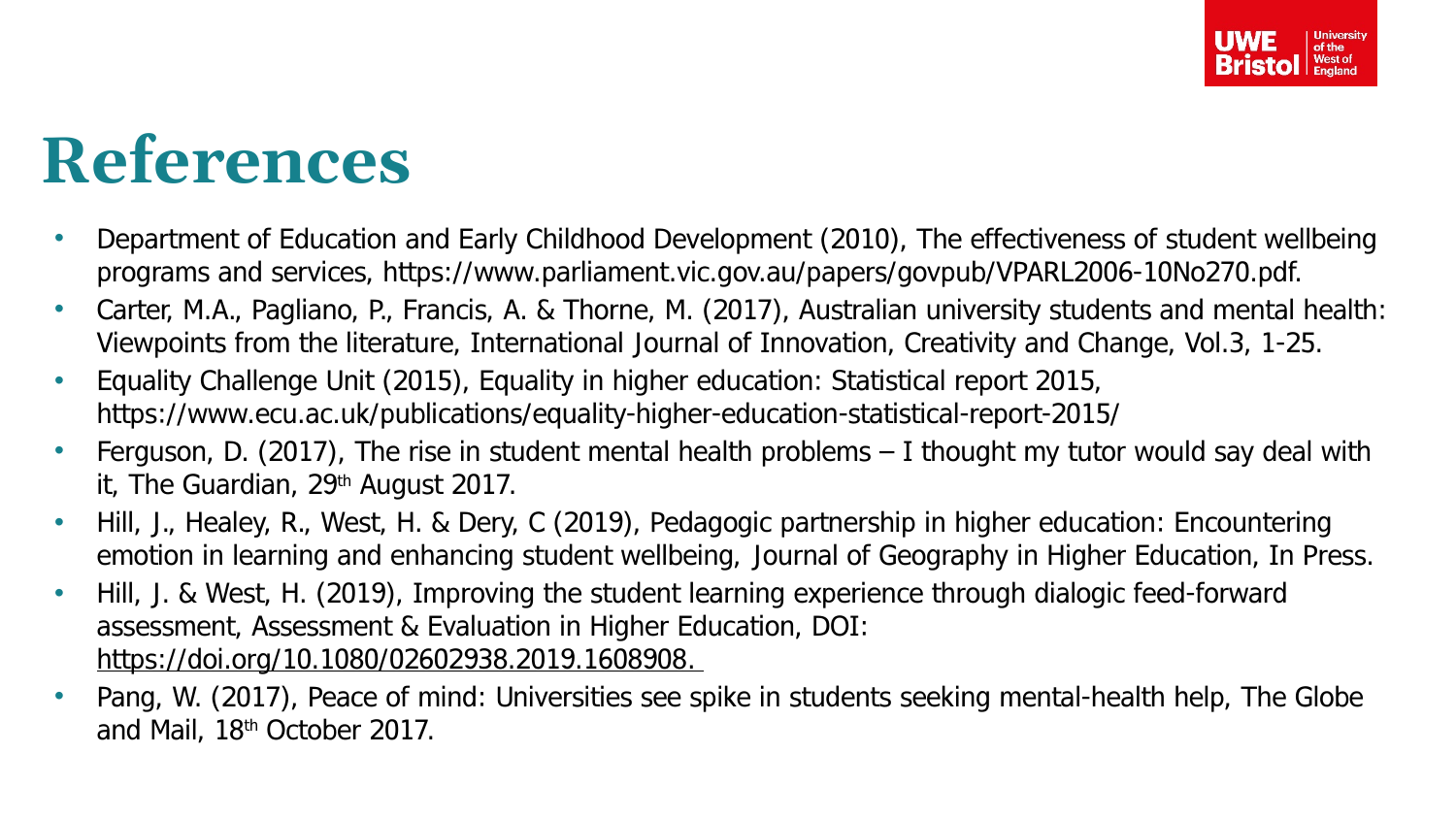

References
Department of Education and Early Childhood Development (2010), The effectiveness of student wellbeing programs and services, https://www.parliament.vic.gov.au/papers/govpub/VPARL2006-10No270.pdf.
Carter, M.A., Pagliano, P., Francis, A. & Thorne, M. (2017), Australian university students and mental health: Viewpoints from the literature, International Journal of Innovation, Creativity and Change, Vol.3, 1-25.
Equality Challenge Unit (2015), Equality in higher education: Statistical report 2015, https://www.ecu.ac.uk/publications/equality-higher-education-statistical-report-2015/
Ferguson, D. (2017), The rise in student mental health problems – I thought my tutor would say deal with it, The Guardian, 29th August 2017.
Hill, J., Healey, R., West, H. & Dery, C (2019), Pedagogic partnership in higher education: Encountering emotion in learning and enhancing student wellbeing, Journal of Geography in Higher Education, In Press.
Hill, J. & West, H. (2019), Improving the student learning experience through dialogic feed-forward assessment, Assessment & Evaluation in Higher Education, DOI: https://doi.org/10.1080/02602938.2019.1608908.
Pang, W. (2017), Peace of mind: Universities see spike in students seeking mental-health help, The Globe and Mail, 18th October 2017.